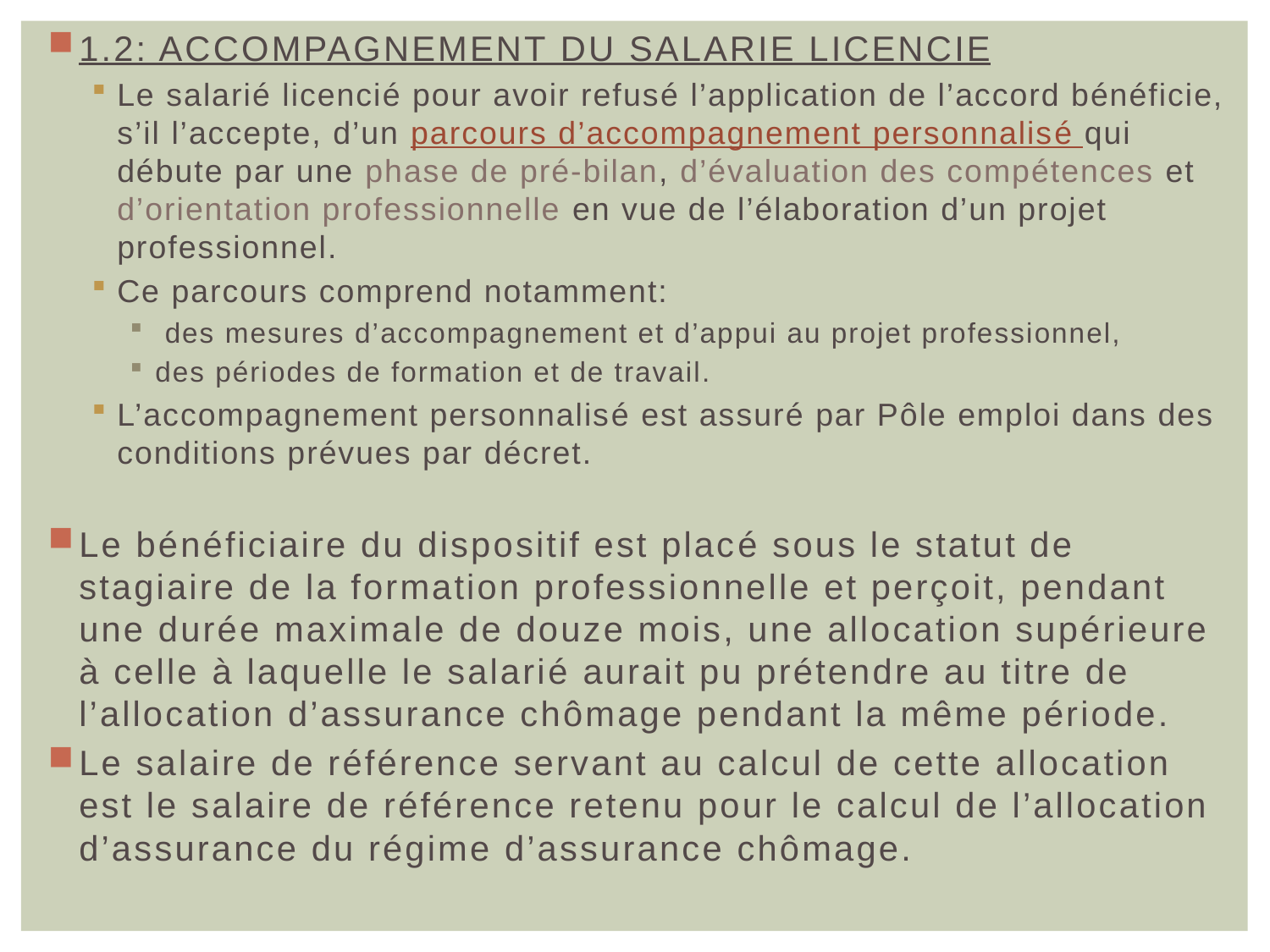

1.2: ACCOMPAGNEMENT DU SALARIE LICENCIE
Le salarié licencié pour avoir refusé l’application de l’accord bénéficie, s’il l’accepte, d’un parcours d’accompagnement personnalisé qui débute par une phase de pré-bilan, d’évaluation des compétences et d’orientation professionnelle en vue de l’élaboration d’un projet professionnel.
Ce parcours comprend notamment:
 des mesures d’accompagnement et d’appui au projet professionnel,
des périodes de formation et de travail.
L’accompagnement personnalisé est assuré par Pôle emploi dans des conditions prévues par décret.

Le bénéficiaire du dispositif est placé sous le statut de stagiaire de la formation professionnelle et perçoit, pendant une durée maximale de douze mois, une allocation supérieure à celle à laquelle le salarié aurait pu prétendre au titre de l’allocation d’assurance chômage pendant la même période.
Le salaire de référence servant au calcul de cette allocation est le salaire de référence retenu pour le calcul de l’allocation d’assurance du régime d’assurance chômage.